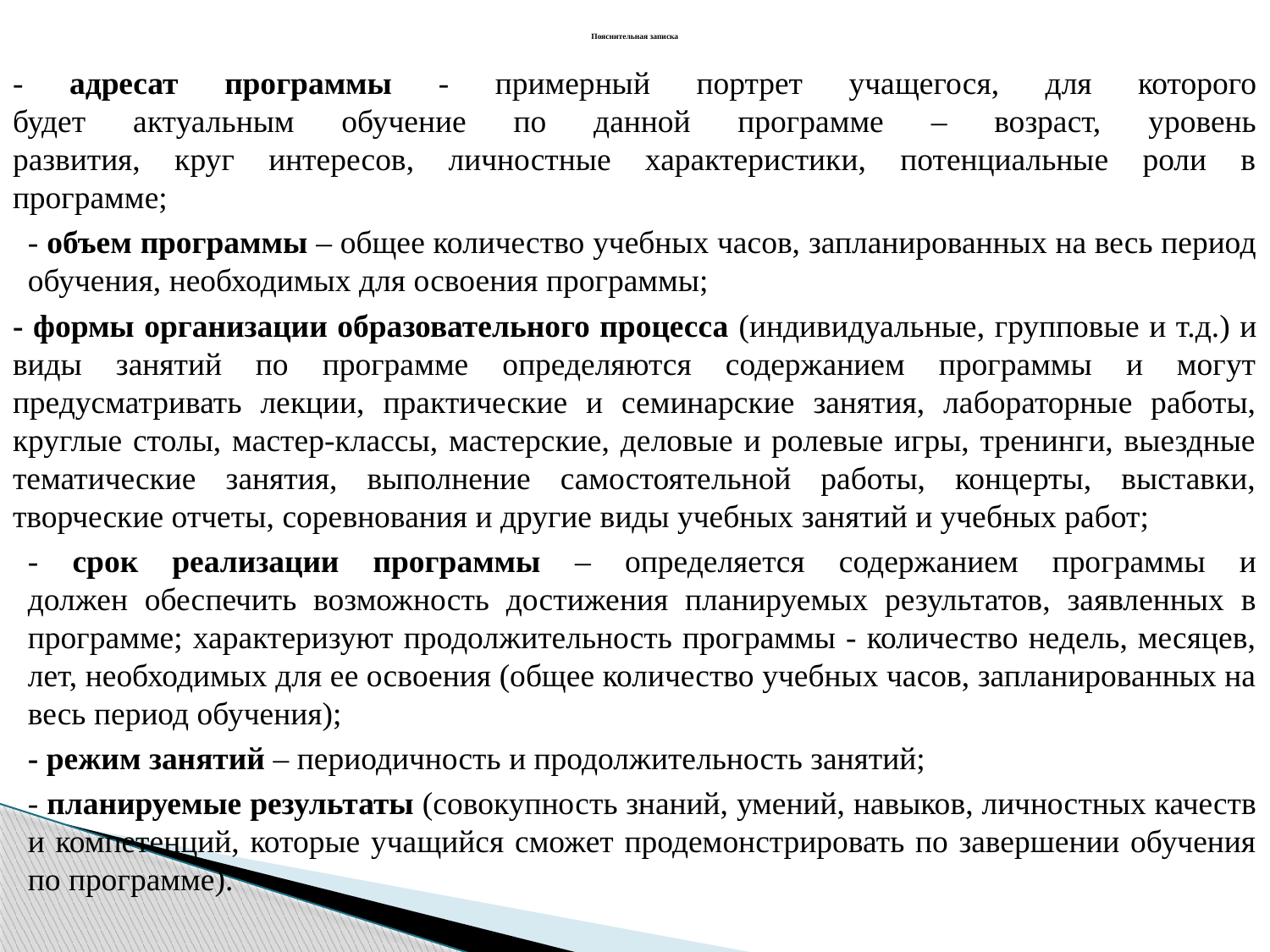

# Пояснительная записка
- адресат программы - примерный портрет учащегося, для которого
будет актуальным обучение по данной программе – возраст, уровень
развития, круг интересов, личностные характеристики, потенциальные роли в
программе;
- объем программы – общее количество учебных часов, запланированных на весь период обучения, необходимых для освоения программы;
- формы организации образовательного процесса (индивидуальные, групповые и т.д.) и виды занятий по программе определяются содержанием программы и могут предусматривать лекции, практические и семинарские занятия, лабораторные работы, круглые столы, мастер-классы, мастерские, деловые и ролевые игры, тренинги, выездные тематические занятия, выполнение самостоятельной работы, концерты, выставки, творческие отчеты, соревнования и другие виды учебных занятий и учебных работ;
- срок реализации программы – определяется содержанием программы и
должен обеспечить возможность достижения планируемых результатов, заявленных в программе; характеризуют продолжительность программы - количество недель, месяцев, лет, необходимых для ее освоения (общее количество учебных часов, запланированных на весь период обучения);
- режим занятий – периодичность и продолжительность занятий;
- планируемые результаты (совокупность знаний, умений, навыков, личностных качеств и компетенций, которые учащийся сможет продемонстрировать по завершении обучения по программе).